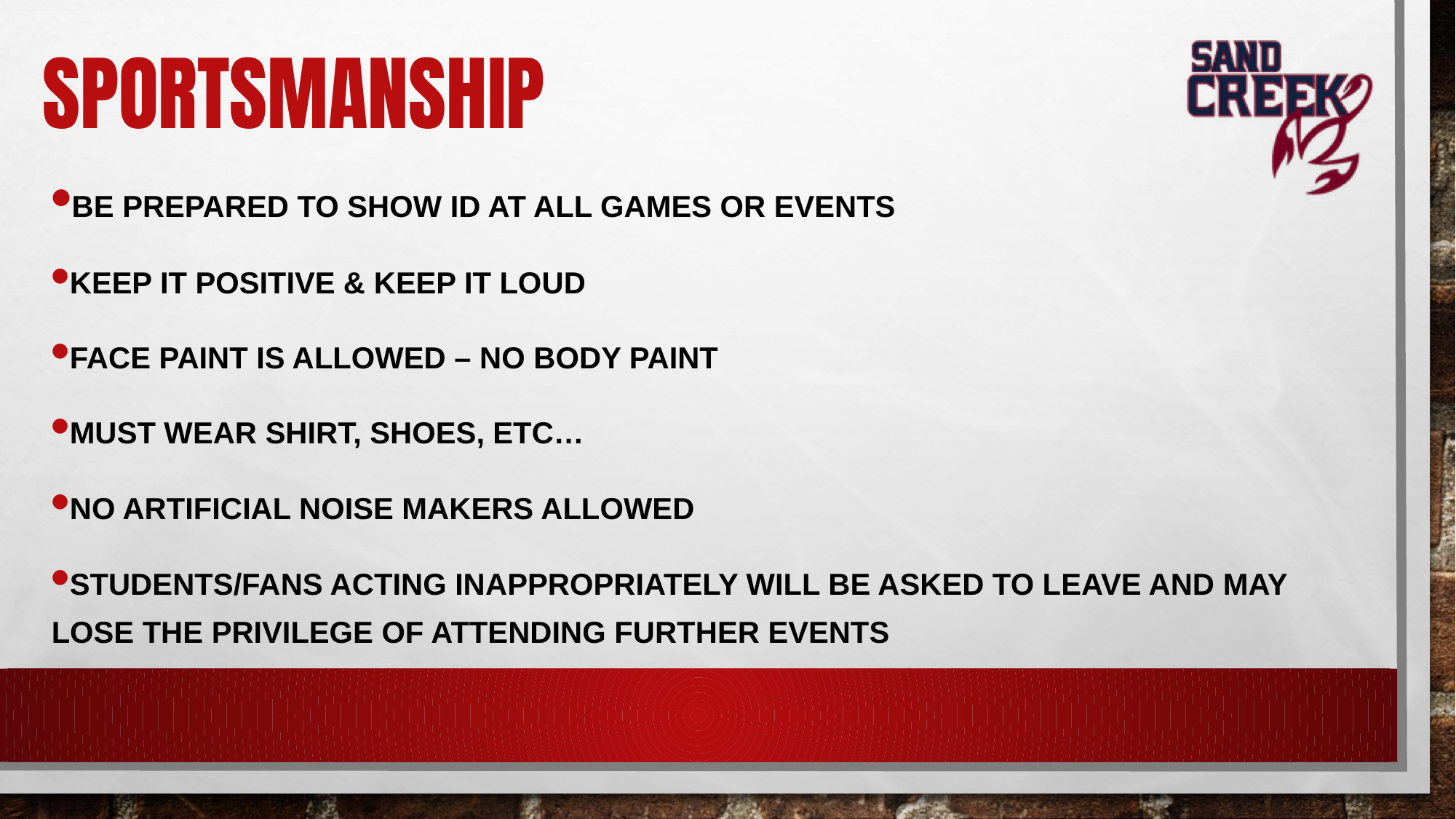

# SPORTSMANSHIP
•BE PREPARED TO SHOW ID AT ALL GAMES OR EVENTS
•KEEP IT POSITIVE & KEEP IT LOUD
•FACE PAINT IS ALLOWED – NO BODY PAINT
•MUST WEAR SHIRT, SHOES, ETC…
•NO ARTIFICIAL NOISE MAKERS ALLOWED
•STUDENTS/FANS ACTING INAPPROPRIATELY WILL BE ASKED TO LEAVE AND MAY LOSE THE PRIVILEGE OF ATTENDING FURTHER EVENTS